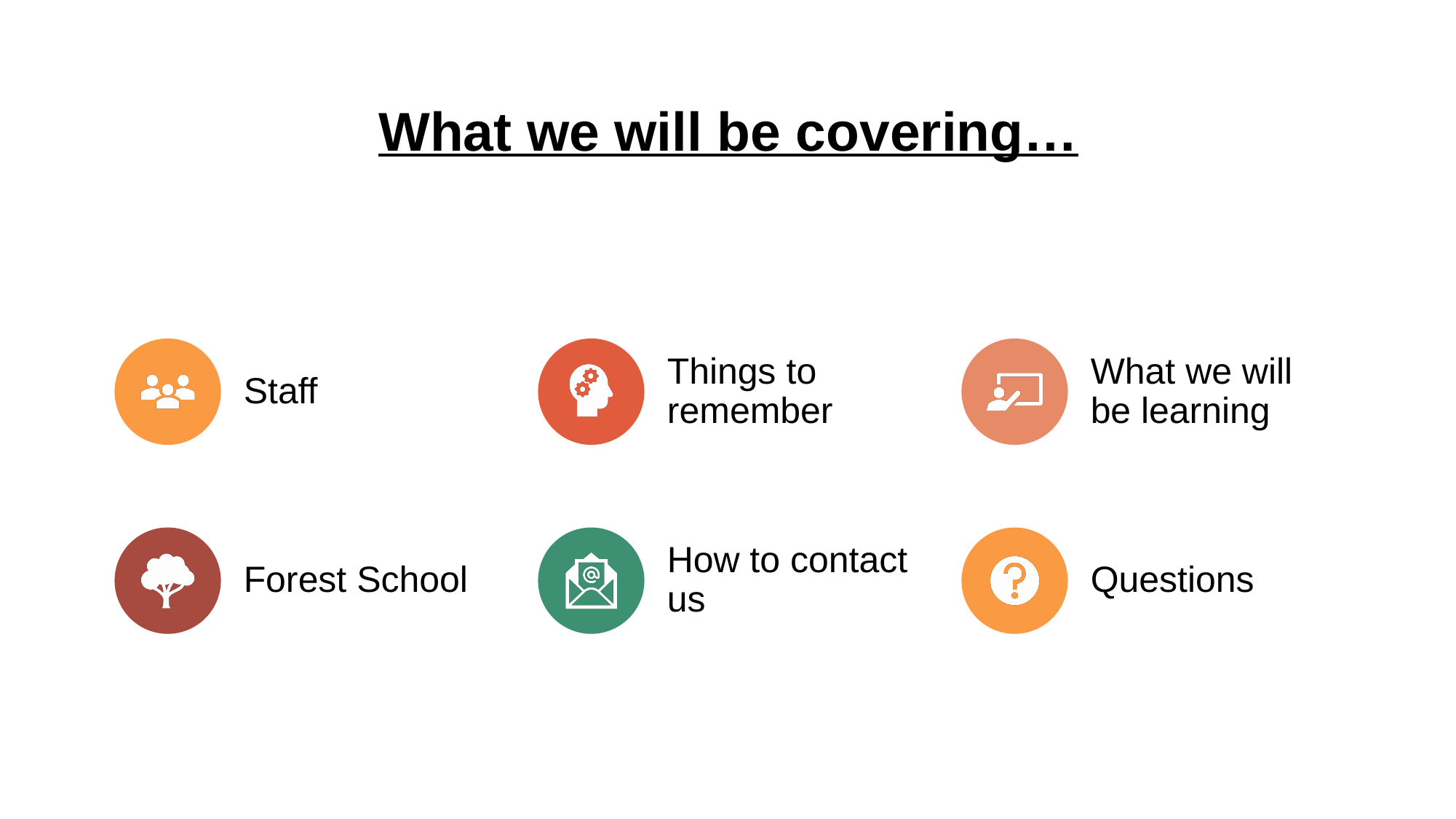

# What we will be covering…
Staff
Things to remember
What we will be learning
Forest School
How to contact us
Questions